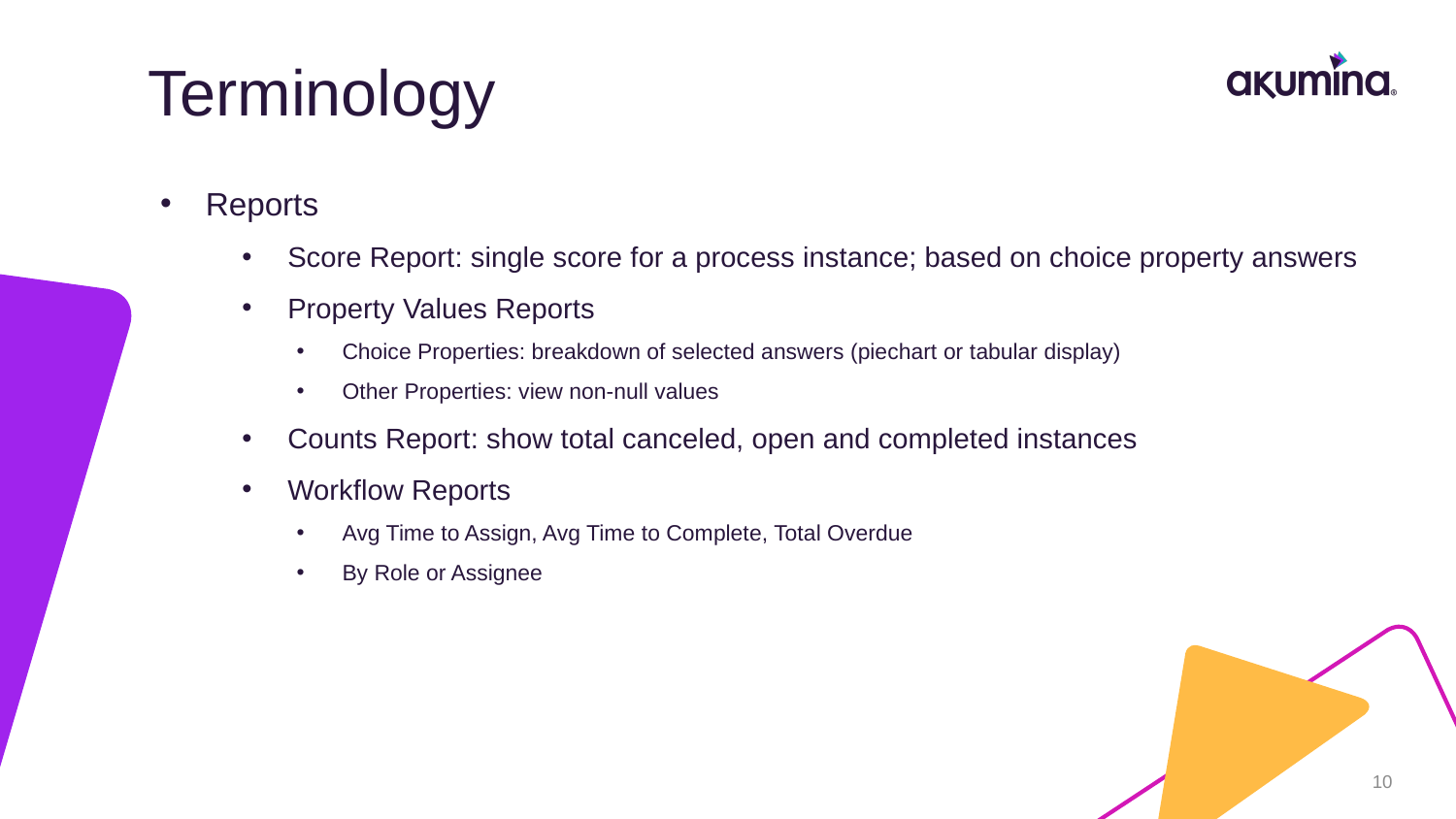

# Terminology
Reports
Score Report: single score for a process instance; based on choice property answers
Property Values Reports
Choice Properties: breakdown of selected answers (piechart or tabular display)
Other Properties: view non-null values
Counts Report: show total canceled, open and completed instances
Workflow Reports
Avg Time to Assign, Avg Time to Complete, Total Overdue
By Role or Assignee

10